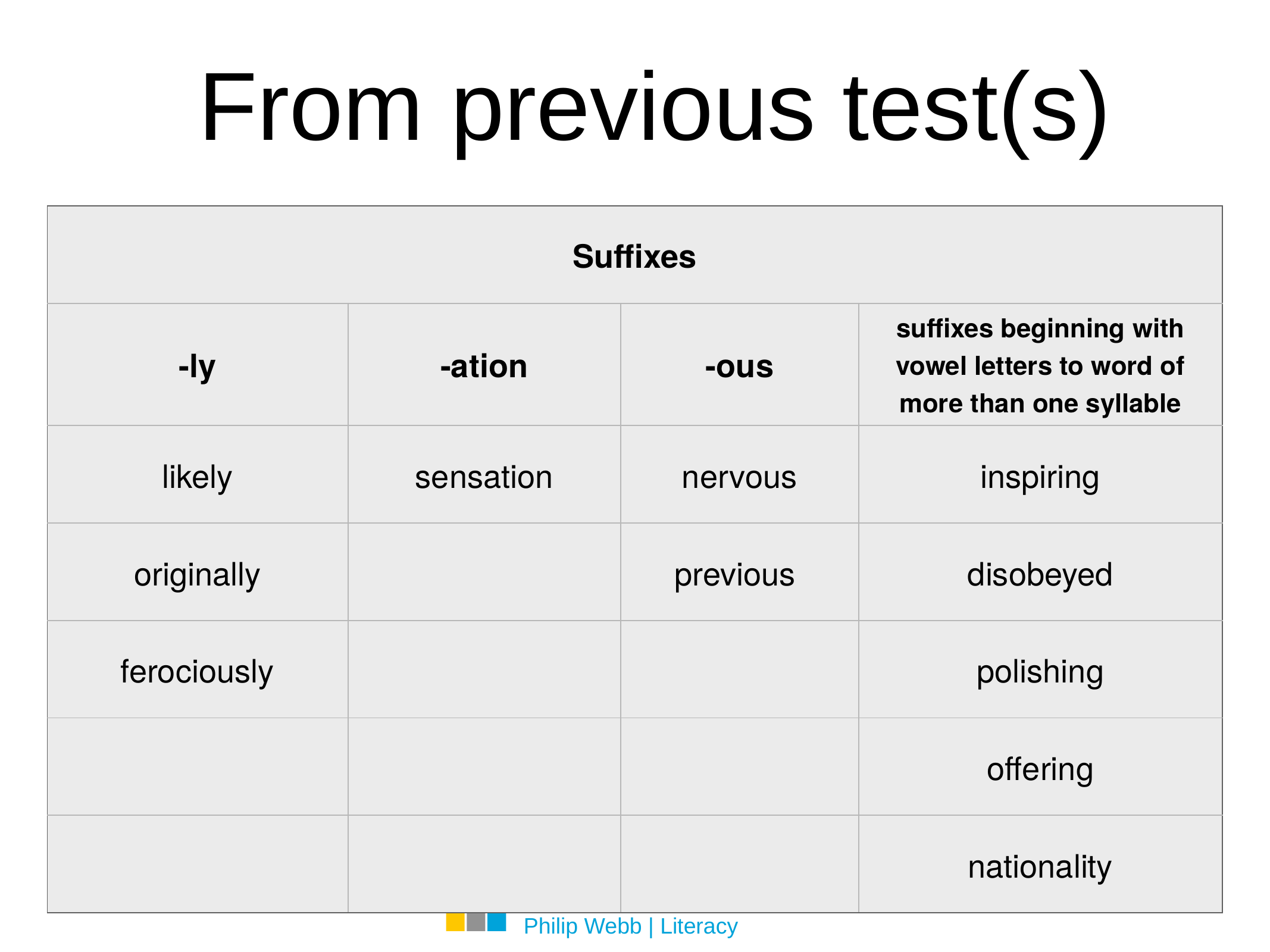

From previous test(s)
| Suffixes |  |  |  |
| --- | --- | --- | --- |
| -ly | -ation | -ous | suffixes beginning with vowel letters to word of more than one syllable |
| likely | sensation | nervous | inspiring |
| originally |  | previous | disobeyed |
| ferociously |  |  | polishing |
|  |  |  | offering |
|  |  |  | nationality |